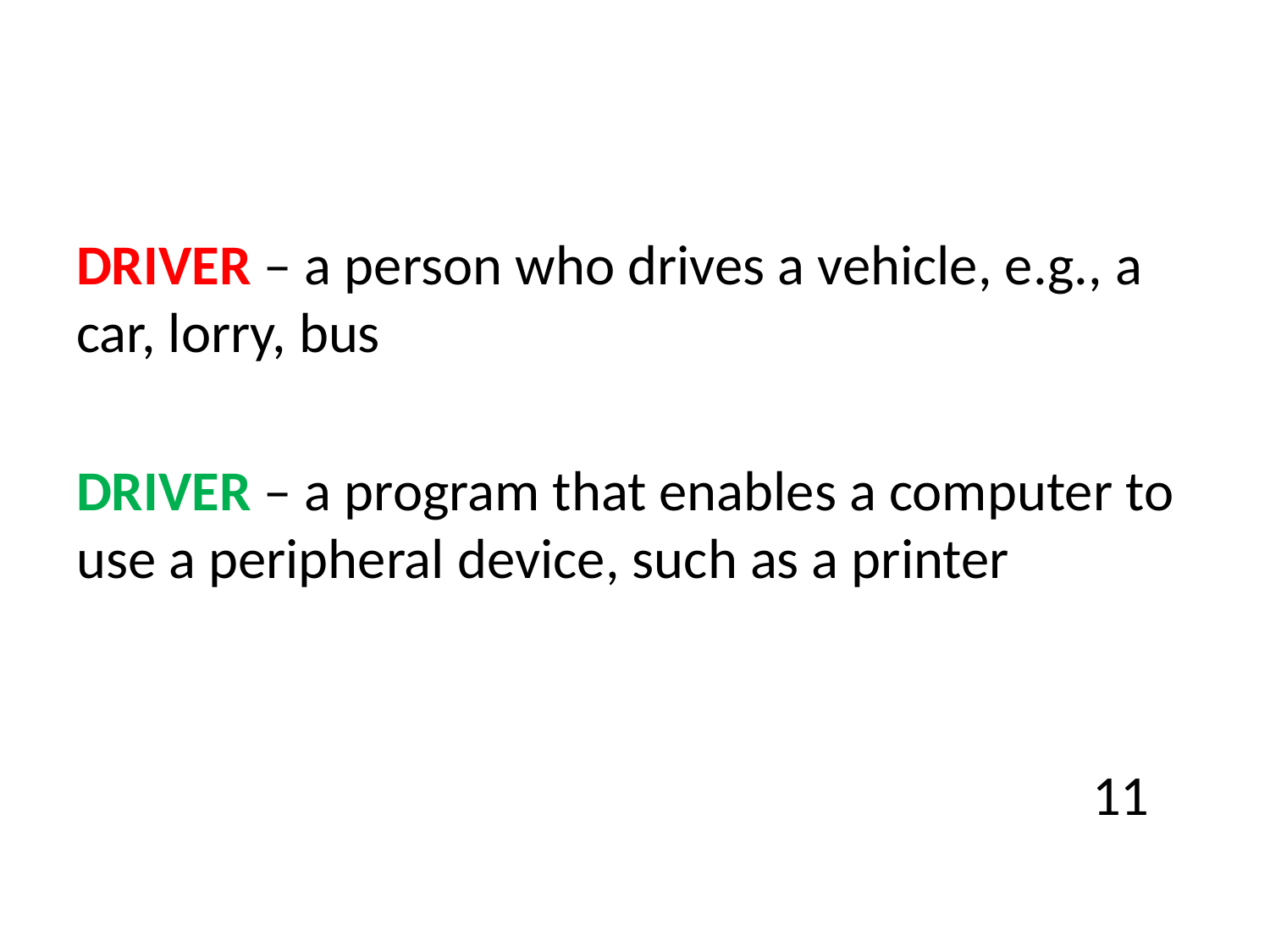

#
DRIVER – a person who drives a vehicle, e.g., a car, lorry, bus

DRIVER – a program that enables a computer to use a peripheral device, such as a printer

								11